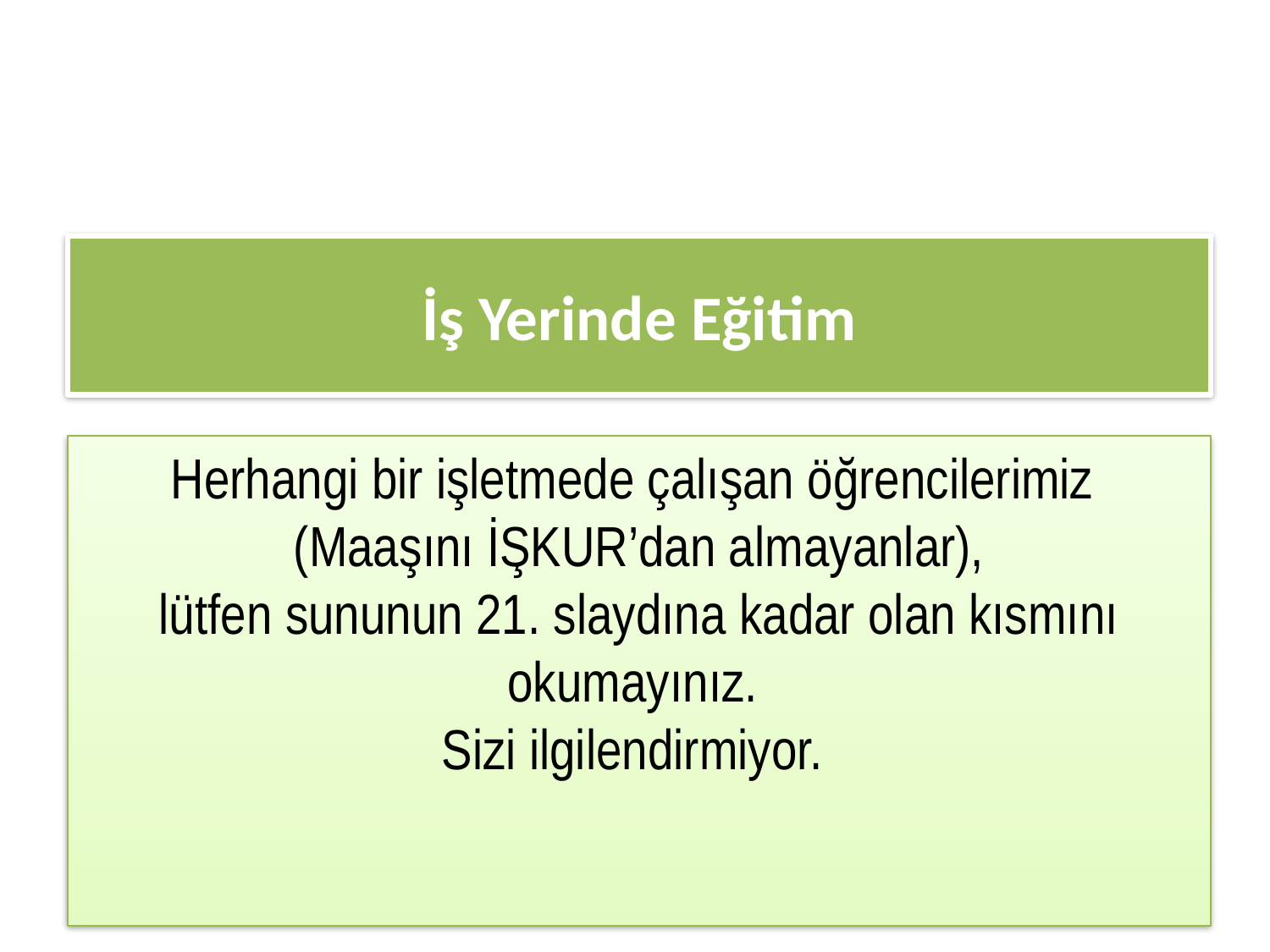

# İş Yerinde Eğitim
Herhangi bir işletmede çalışan öğrencilerimiz
(Maaşını İŞKUR’dan almayanlar),
lütfen sununun 21. slaydına kadar olan kısmını okumayınız.
Sizi ilgilendirmiyor.